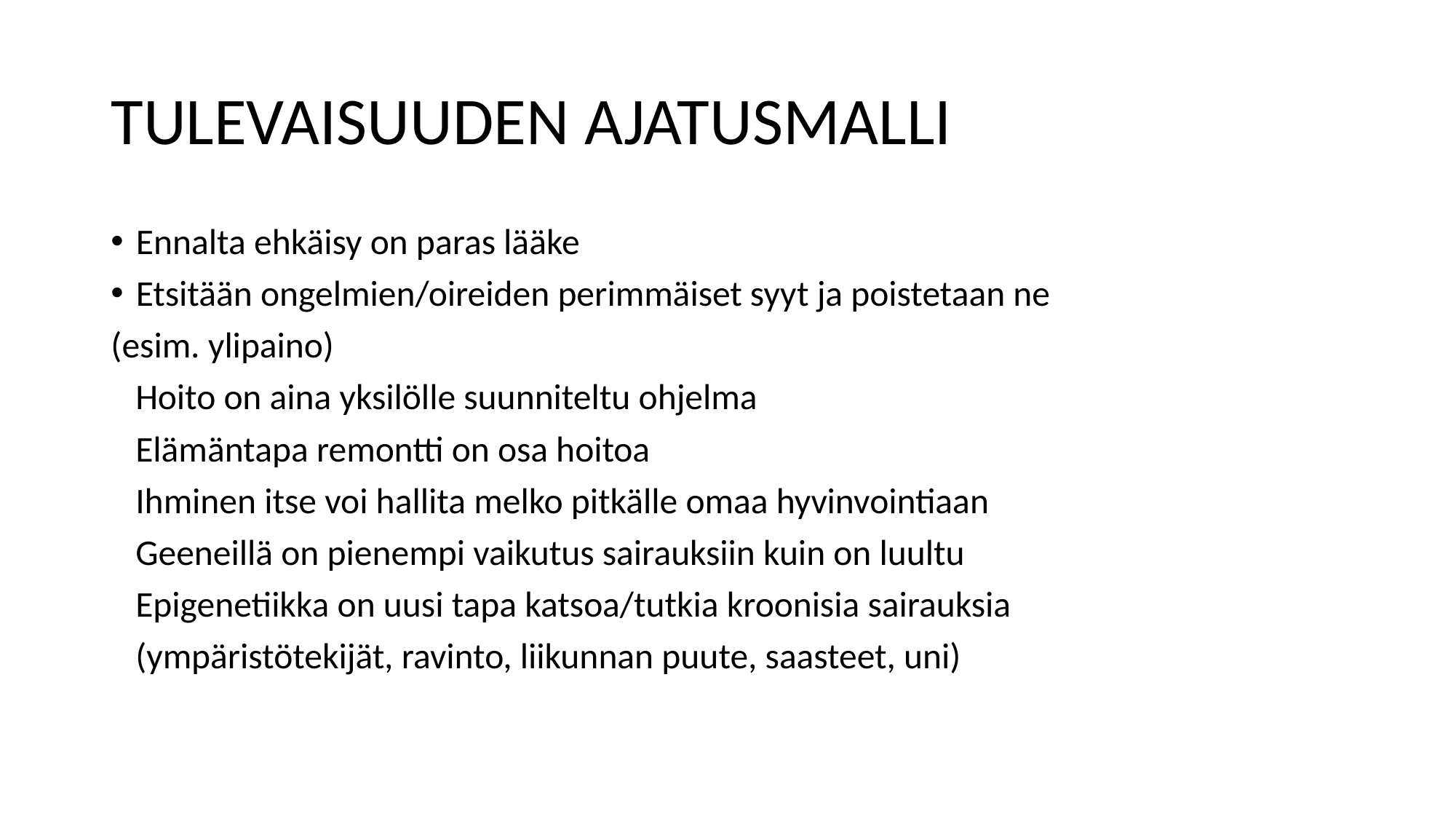

# TULEVAISUUDEN AJATUSMALLI
Ennalta ehkäisy on paras lääke
Etsitään ongelmien/oireiden perimmäiset syyt ja poistetaan ne
(esim. ylipaino)
   Hoito on aina yksilölle suunniteltu ohjelma
   Elämäntapa remontti on osa hoitoa
   Ihminen itse voi hallita melko pitkälle omaa hyvinvointiaan
   Geeneillä on pienempi vaikutus sairauksiin kuin on luultu
   Epigenetiikka on uusi tapa katsoa/tutkia kroonisia sairauksia
   (ympäristötekijät, ravinto, liikunnan puute, saasteet, uni)